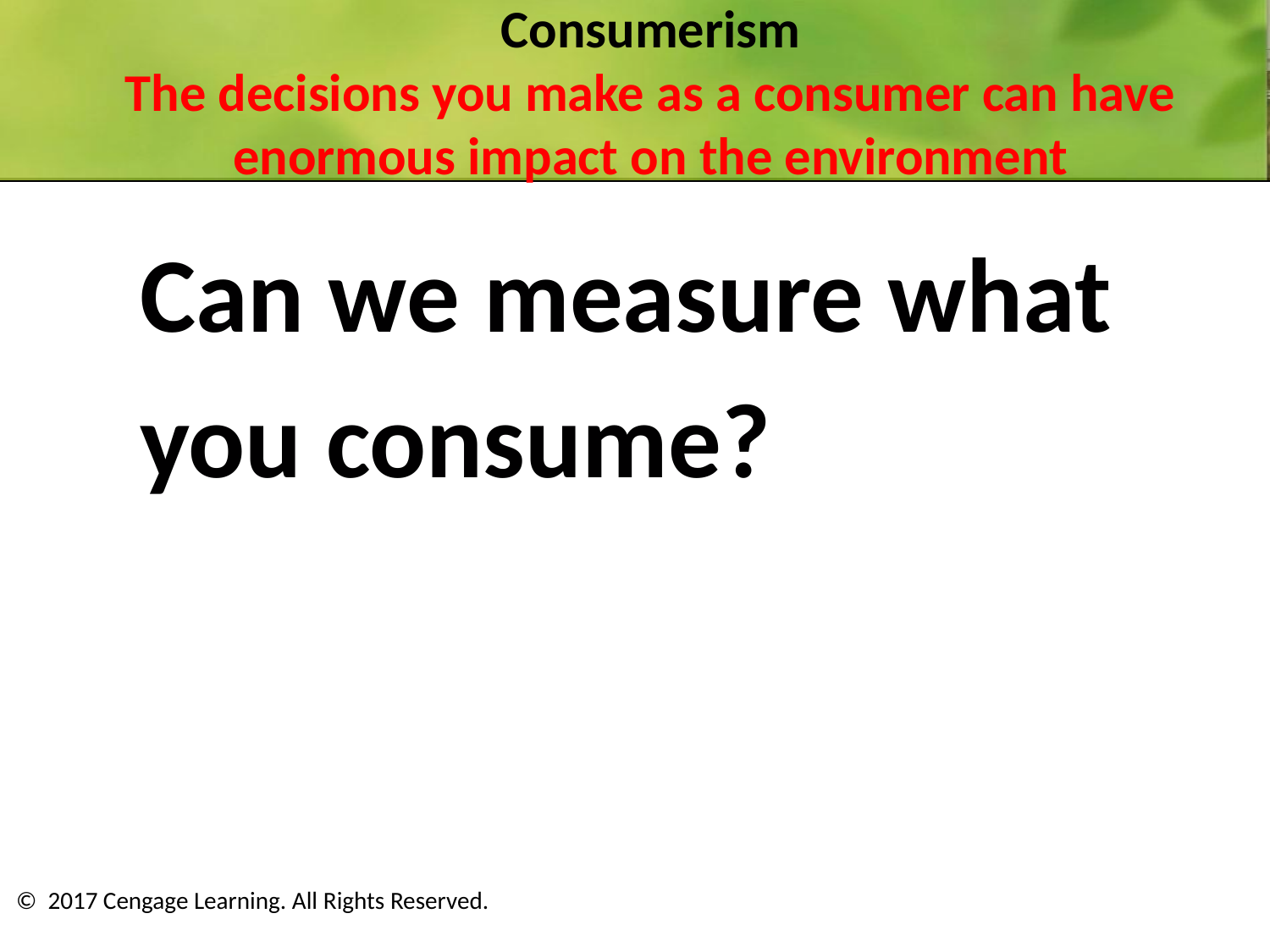

# Consumerism
The decisions you make as a consumer can have enormous impact on the environment
Can we measure what you consume?